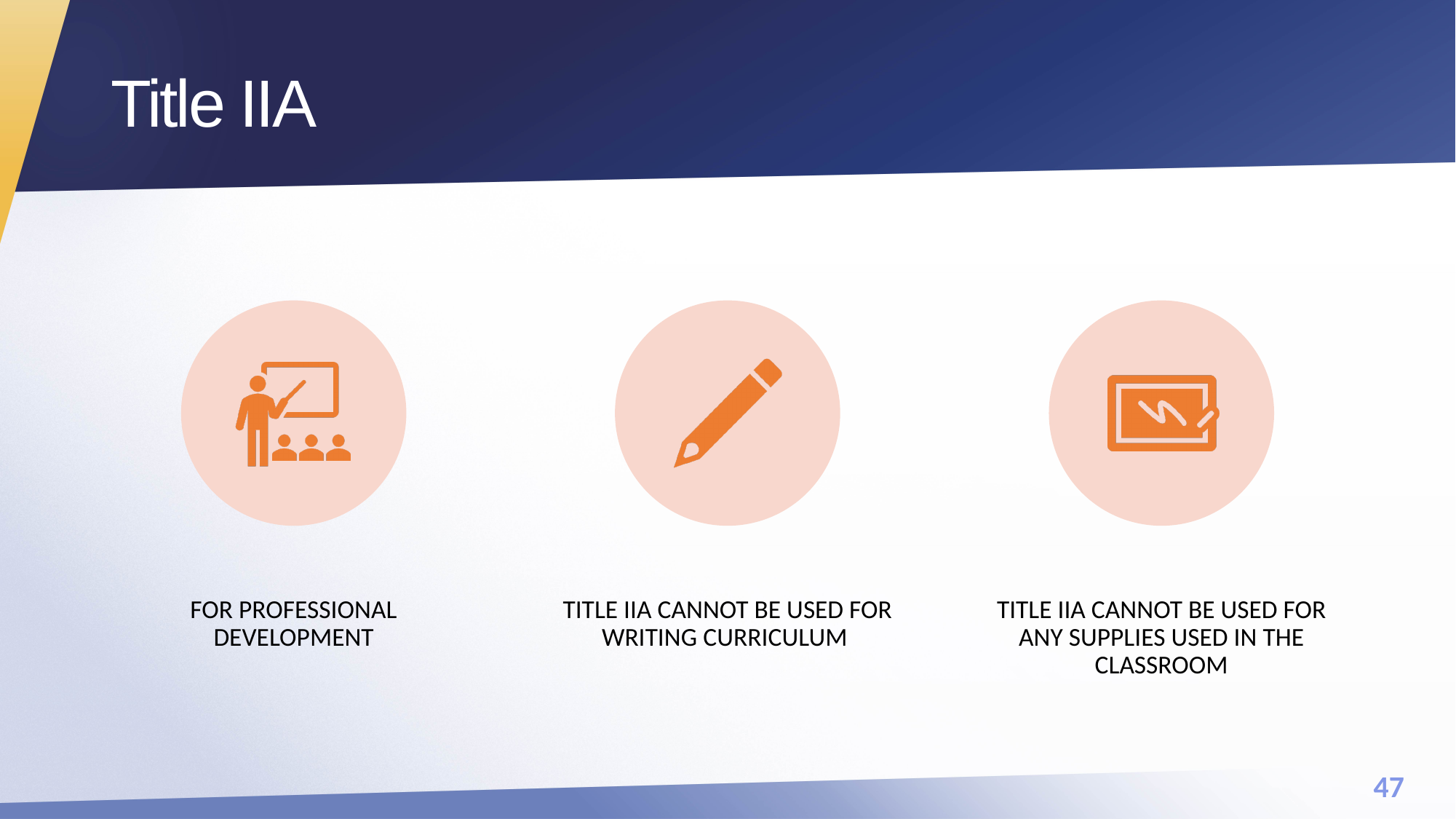

# Title IIA
For professional development
Title IIA cannot be used for writing curriculum
Title IIA cannot be used for any supplies used in the classroom